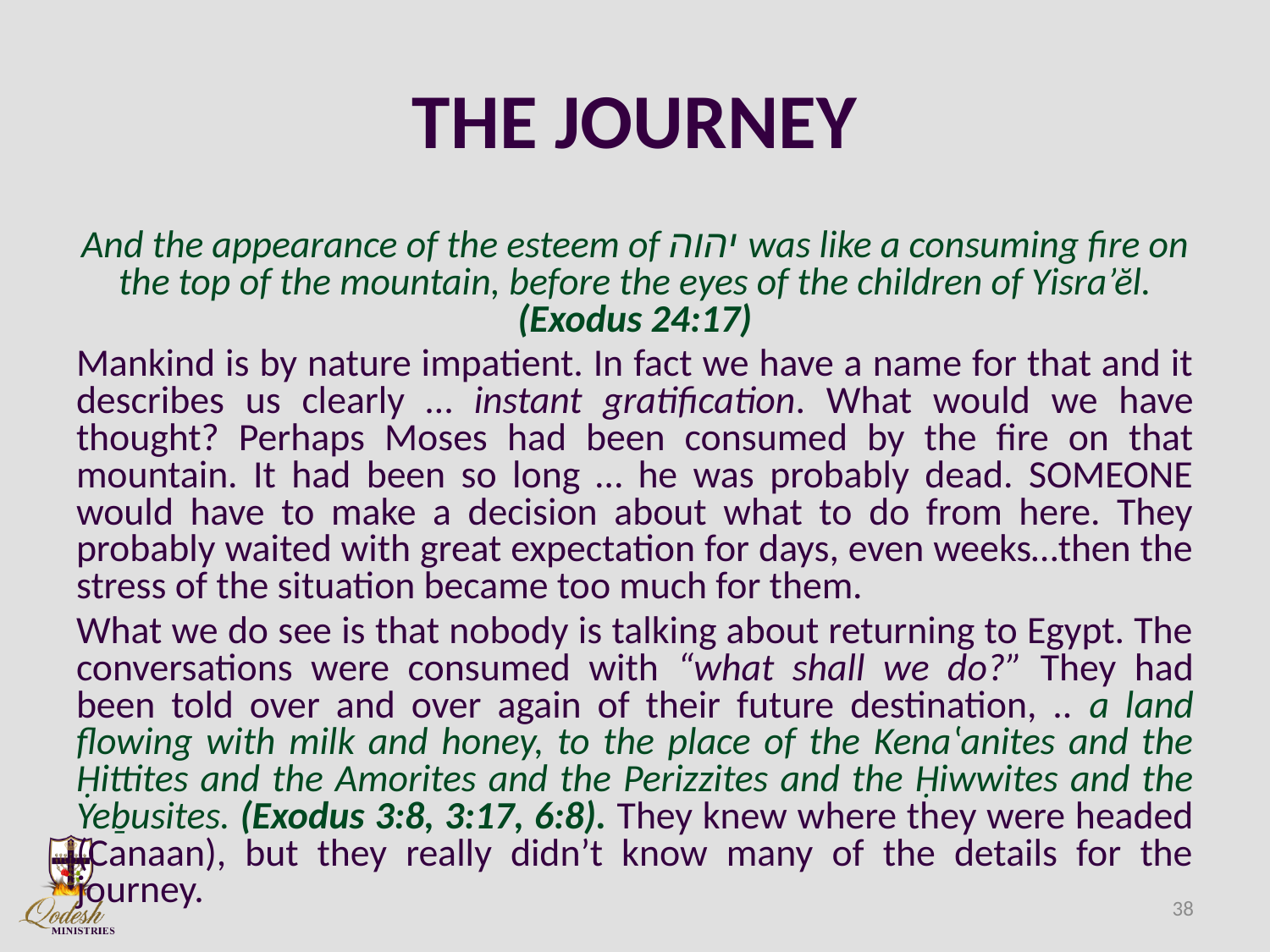

# THE JOURNEY
And the appearance of the esteem of יהוה was like a consuming fire on the top of the mountain, before the eyes of the children of Yisra’ĕl. (Exodus 24:17)
Mankind is by nature impatient. In fact we have a name for that and it describes us clearly … instant gratification. What would we have thought? Perhaps Moses had been consumed by the fire on that mountain. It had been so long … he was probably dead. SOMEONE would have to make a decision about what to do from here. They probably waited with great expectation for days, even weeks…then the stress of the situation became too much for them.
What we do see is that nobody is talking about returning to Egypt. The conversations were consumed with “what shall we do?” They had been told over and over again of their future destination, .. a land flowing with milk and honey, to the place of the Kenaʽanites and the Ḥittites and the Amorites and the Perizzites and the Ḥiwwites and the Yeḇusites. (Exodus 3:8, 3:17, 6:8). They knew where they were headed (Canaan), but they really didn’t know many of the details for the journey.

38